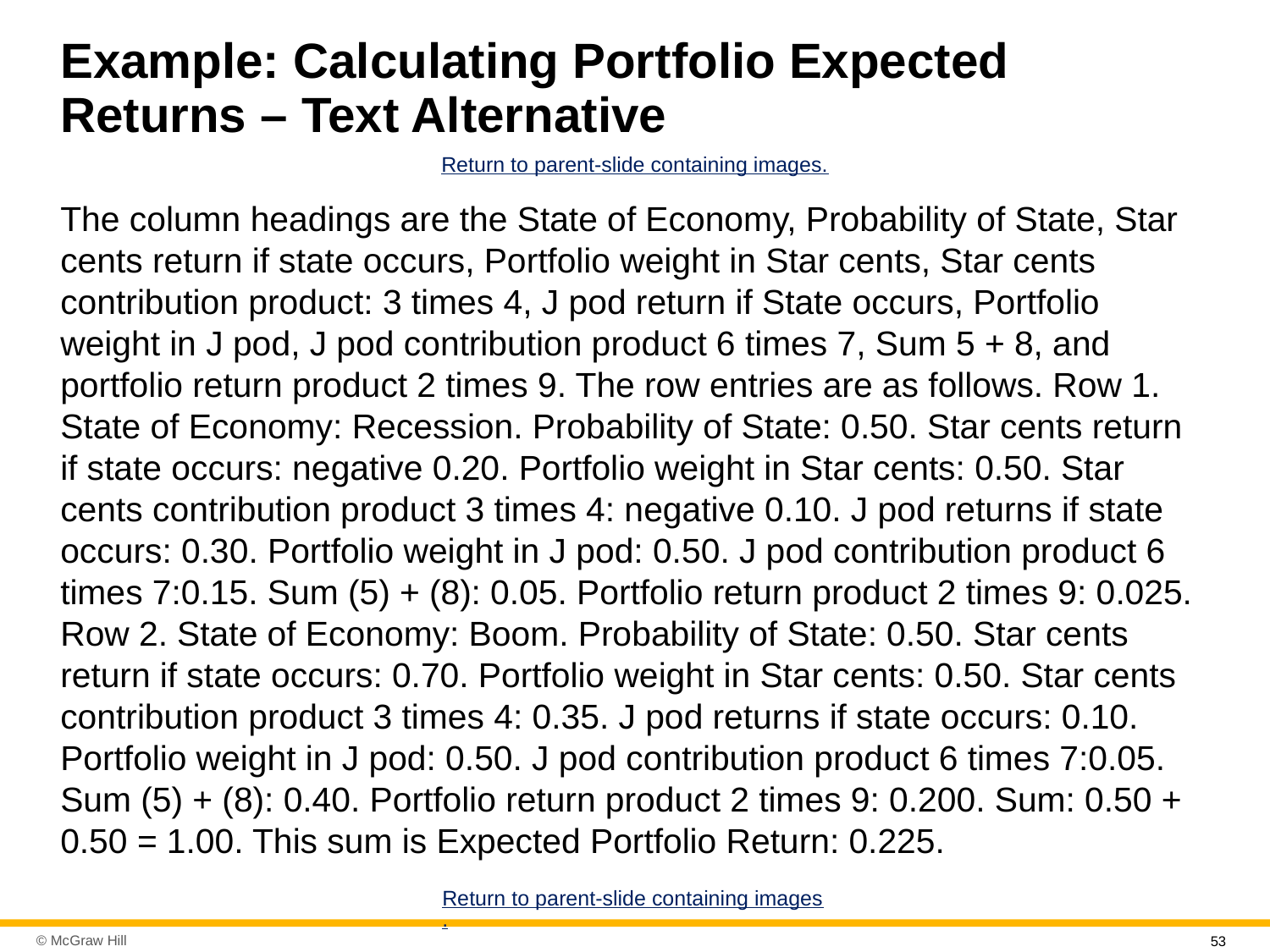

# Example: Calculating Portfolio Expected Returns – Text Alternative
Return to parent-slide containing images.
The column headings are the State of Economy, Probability of State, Star cents return if state occurs, Portfolio weight in Star cents, Star cents contribution product: 3 times 4, J pod return if State occurs, Portfolio weight in J pod, J pod contribution product 6 times 7, Sum 5 + 8, and portfolio return product 2 times 9. The row entries are as follows. Row 1. State of Economy: Recession. Probability of State: 0.50. Star cents return if state occurs: negative 0.20. Portfolio weight in Star cents: 0.50. Star cents contribution product 3 times 4: negative 0.10. J pod returns if state occurs: 0.30. Portfolio weight in J pod: 0.50. J pod contribution product 6 times 7:0.15. Sum (5) + (8): 0.05. Portfolio return product 2 times 9: 0.025. Row 2. State of Economy: Boom. Probability of State: 0.50. Star cents return if state occurs: 0.70. Portfolio weight in Star cents: 0.50. Star cents contribution product 3 times 4: 0.35. J pod returns if state occurs: 0.10. Portfolio weight in J pod: 0.50. J pod contribution product 6 times 7:0.05. Sum (5) + (8): 0.40. Portfolio return product 2 times 9: 0.200. Sum: 0.50 + 0.50 = 1.00. This sum is Expected Portfolio Return: 0.225.
Return to parent-slide containing images.
53